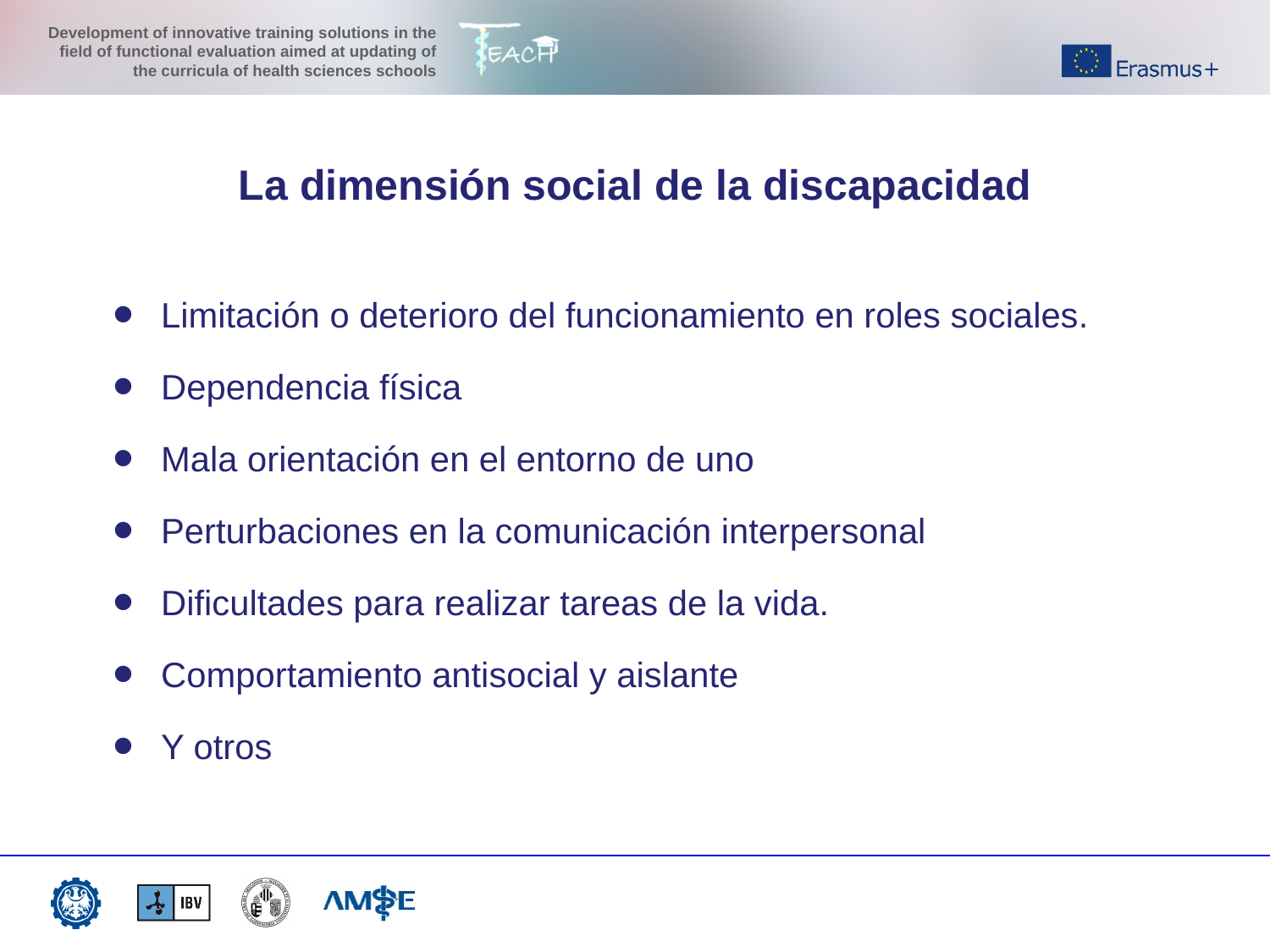

La dimensión social de la discapacidad

Limitación o deterioro del funcionamiento en roles sociales.
Dependencia física
Mala orientación en el entorno de uno
Perturbaciones en la comunicación interpersonal
Dificultades para realizar tareas de la vida.
Comportamiento antisocial y aislante
Y otros